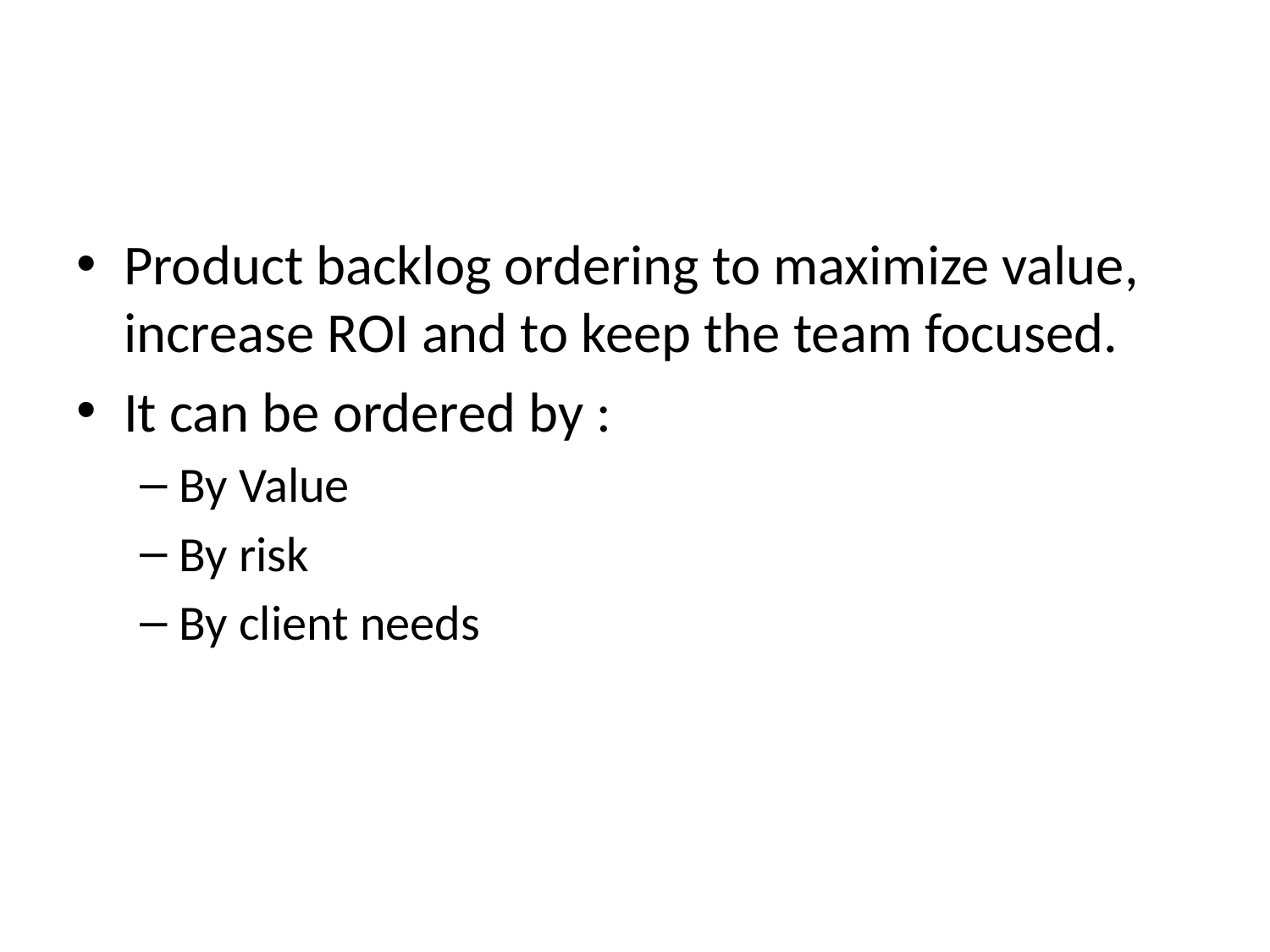

Product backlog ordering to maximize value, increase ROI and to keep the team focused.
It can be ordered by :
By Value
By risk
By client needs